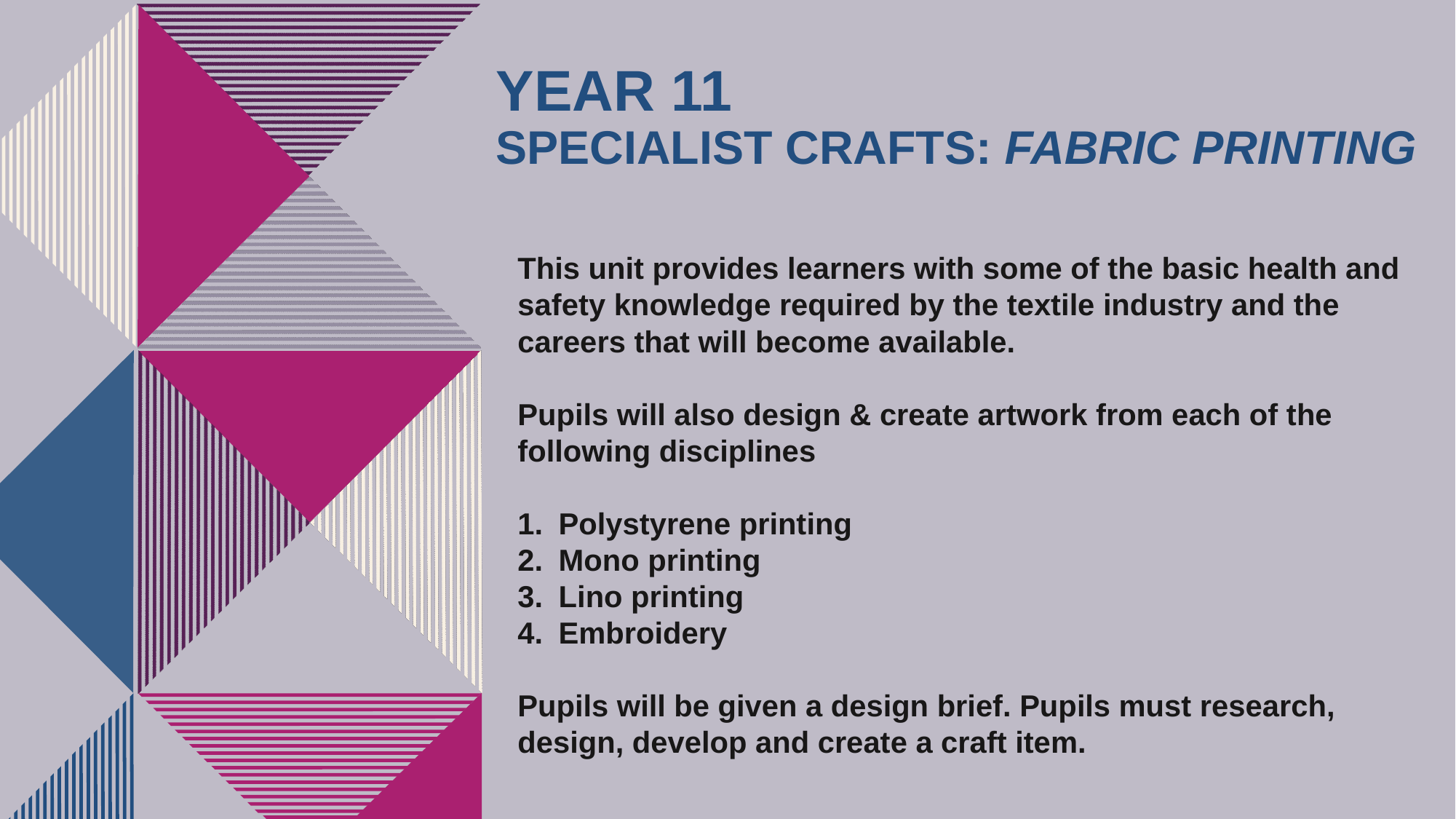

# Year 11 Specialist crafts: fabric Printing
This unit provides learners with some of the basic health and safety knowledge required by the textile industry and the careers that will become available.

Pupils will also design & create artwork from each of the following disciplines

Polystyrene printing
Mono printing
Lino printing
Embroidery

Pupils will be given a design brief. Pupils must research, design, develop and create a craft item.